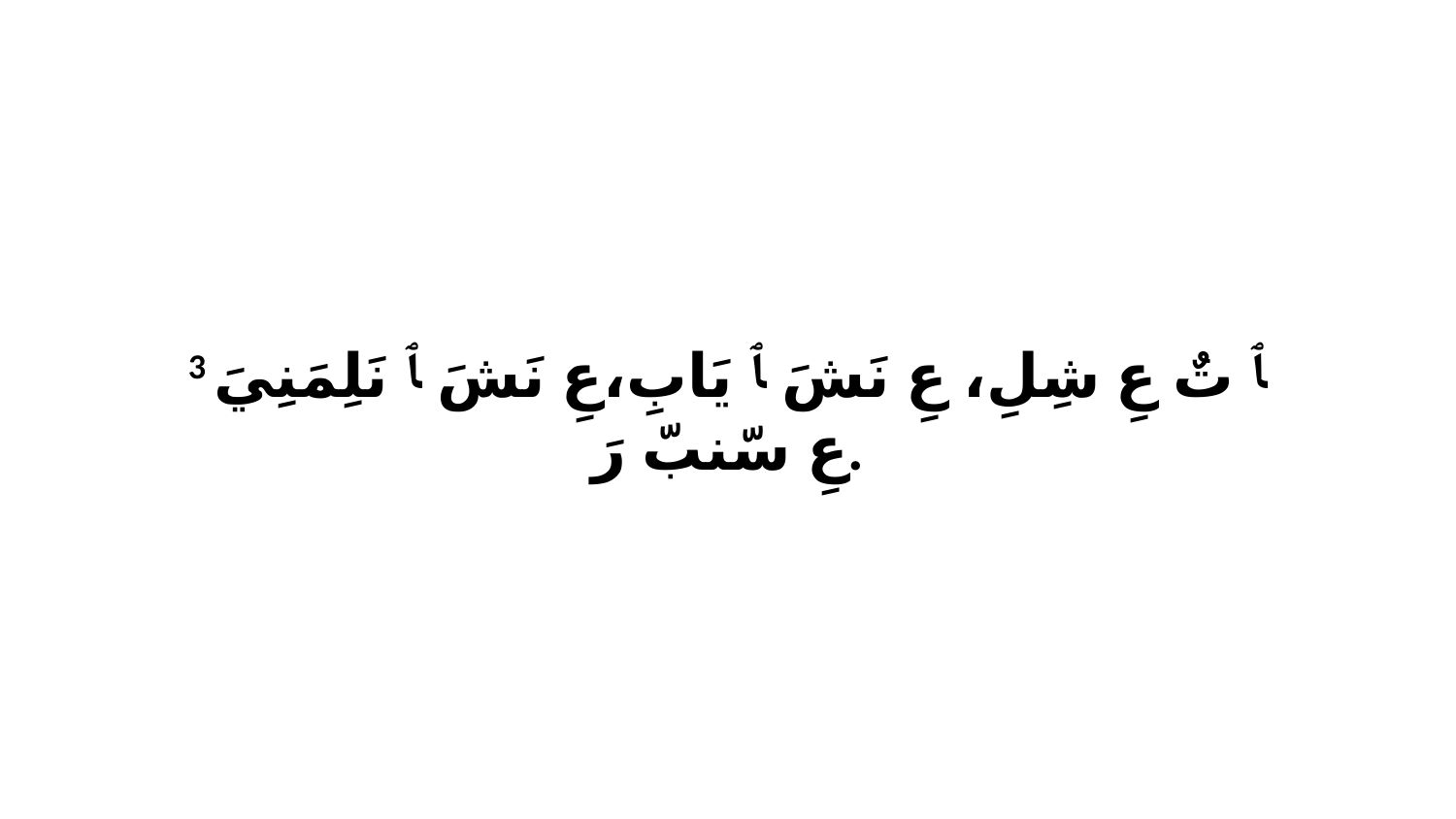

3 ﭑ تٌ عِ شِلِ، عِ نَشَ ﭑ يَابِ،عِ نَشَ ﭑ نَلِمَنِيَ عِ سّنبّ رَ.